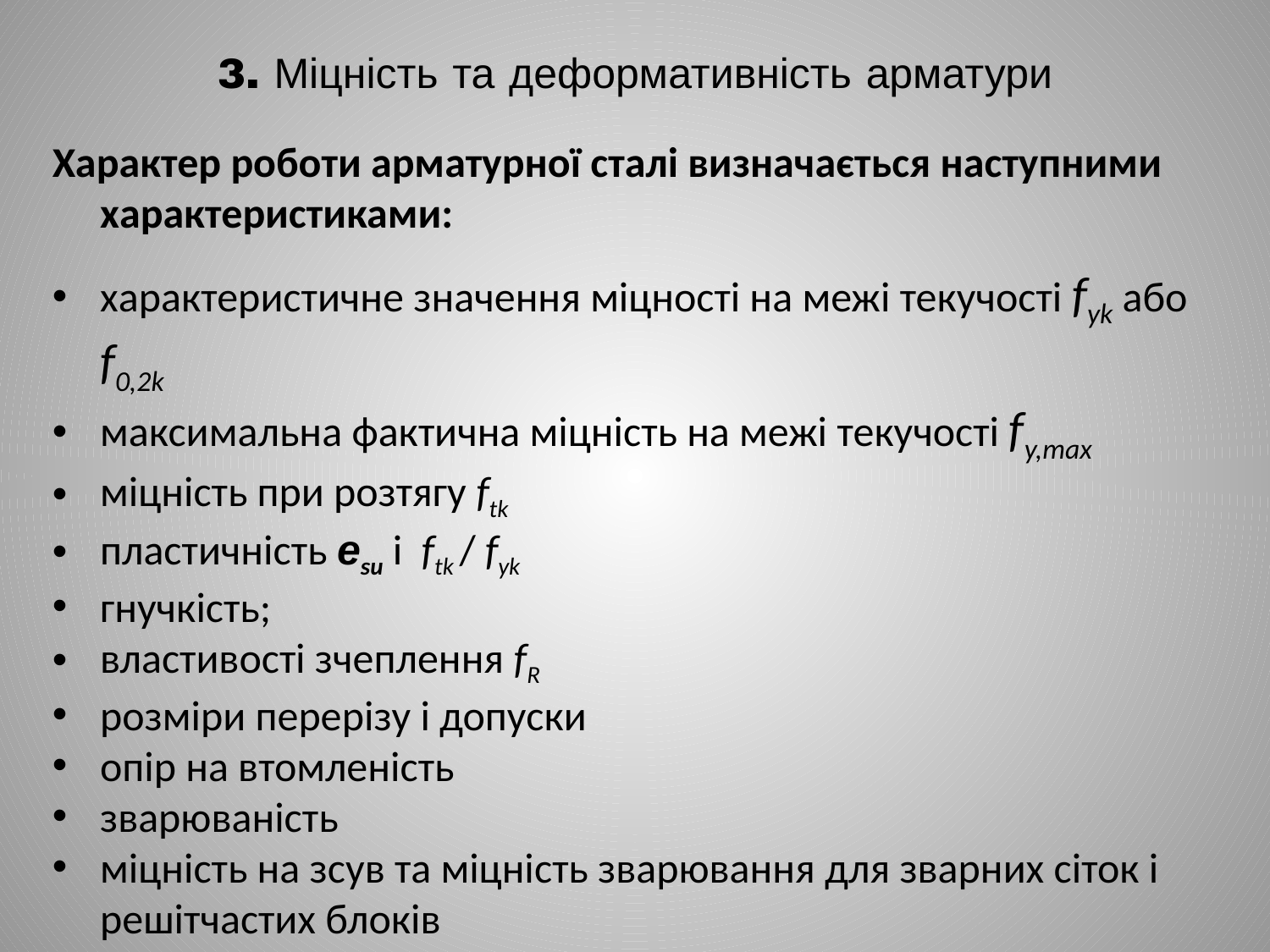

3. Міцність та деформативність арматури
# Характер роботи арматурної сталі визначається наступними характеристиками:

характеристичне значення міцності на межі текучості fyk або f0,2k
максимальна фактична міцність на межі текучості fy,max
міцність при розтягу ftk
пластичність esи і  ftk / fyk
гнучкість;
властивості зчеплення fR
розміри перерізу і допуски
опір на втомленість
зварюваність
міцність на зсув та міцність зварювання для зварних сіток і решітчастих блоків